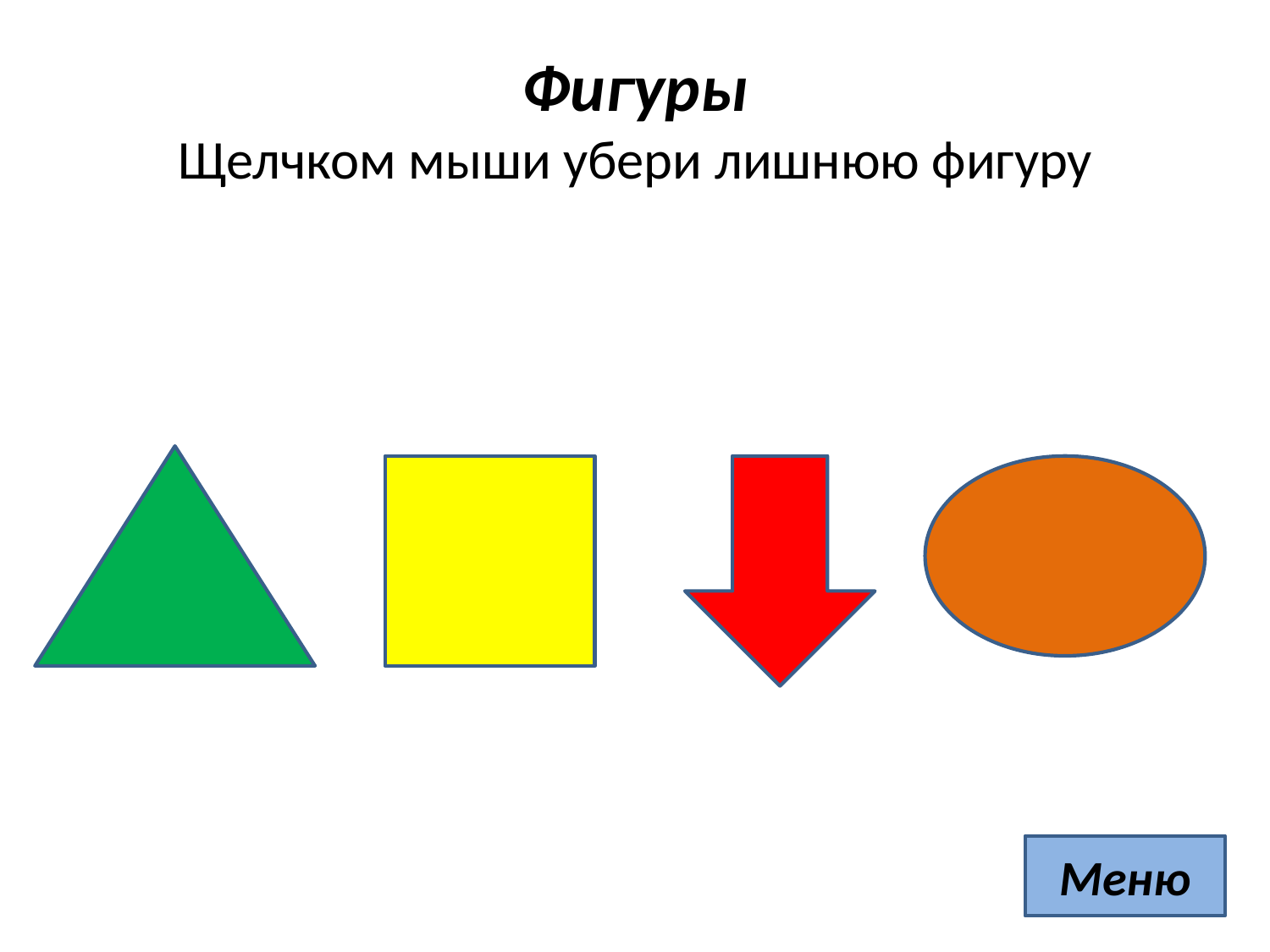

# Фигуры Щелчком мыши убери лишнюю фигуру

Меню